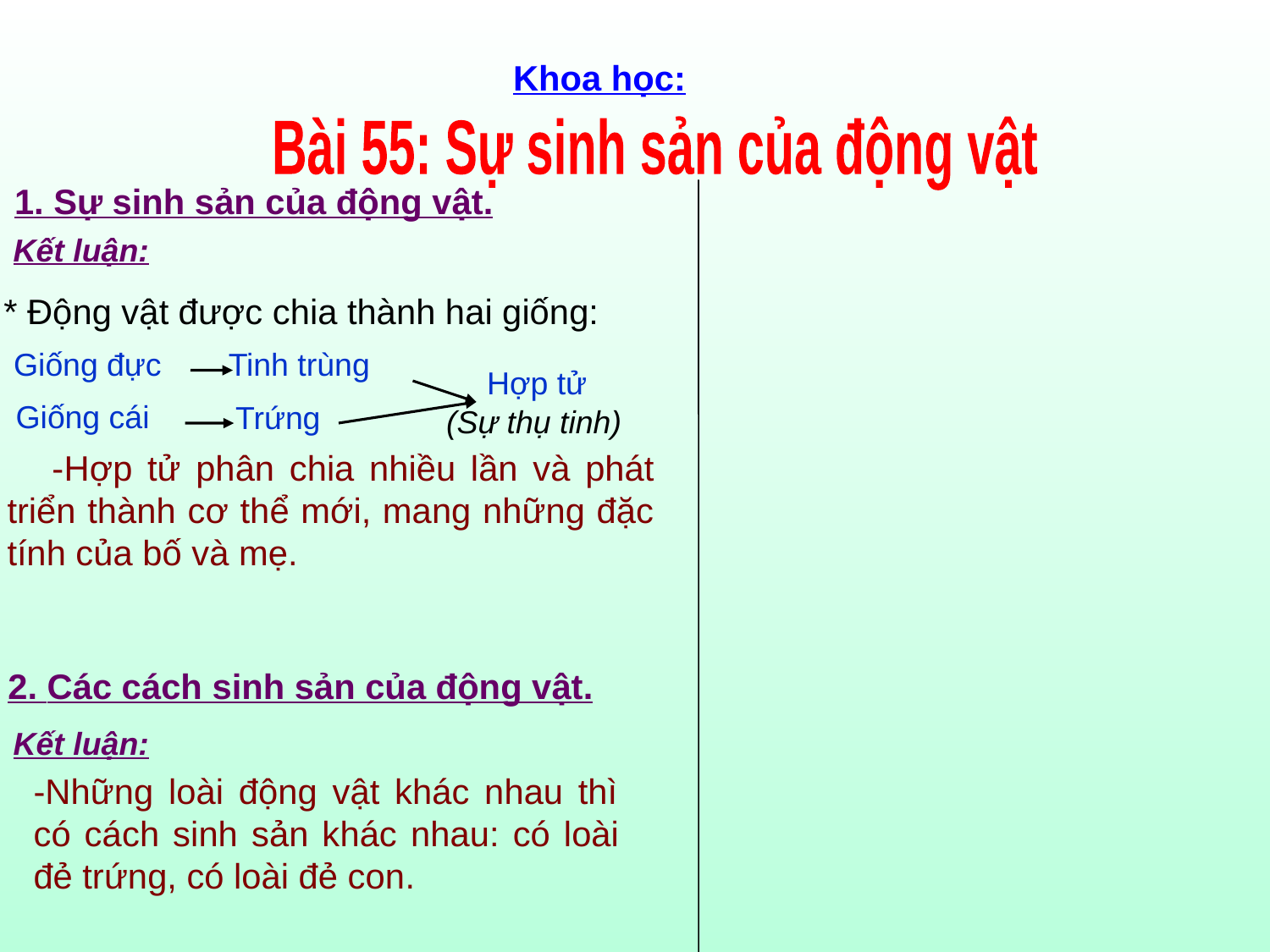

Khoa học:
Bài 55: Sự sinh sản của động vật
1. Sự sinh sản của động vật.

Kết luận:
* Động vật được chia thành hai giống:
Giống đực
Tinh trùng
Hợp tử

Giống cái
Trứng
(Sự thụ tinh)

   -Hợp tử phân chia nhiều lần và phát triển thành cơ thể mới, mang những đặc tính của bố và mẹ.
2. Các cách sinh sản của động vật.
Kết luận:
-Những loài động vật khác nhau thì  có cách sinh sản khác nhau: có loài  đẻ trứng, có loài đẻ con.